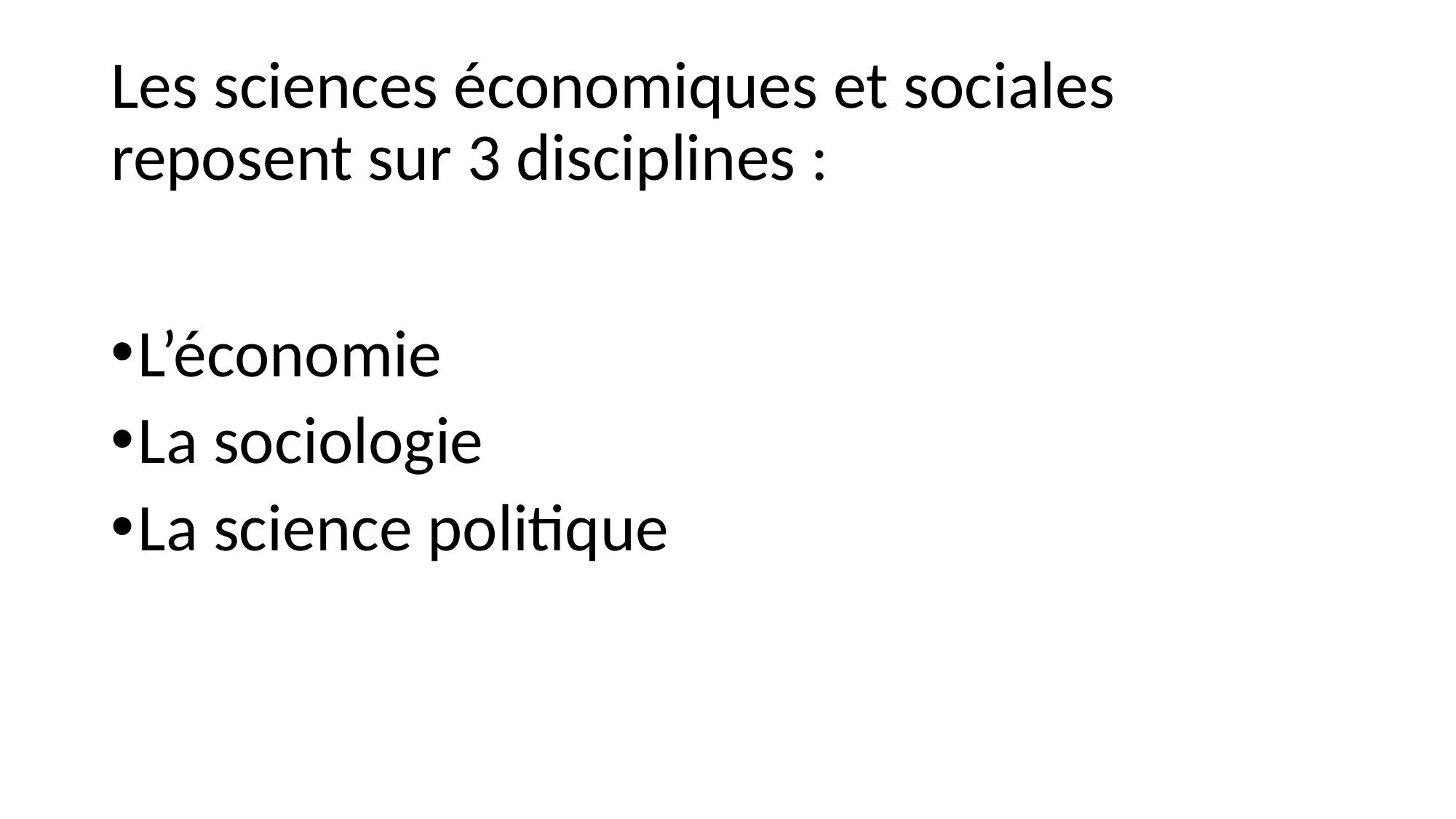

# Les sciences économiques et sociales reposent sur 3 disciplines :

L’économie
La sociologie
La science politique